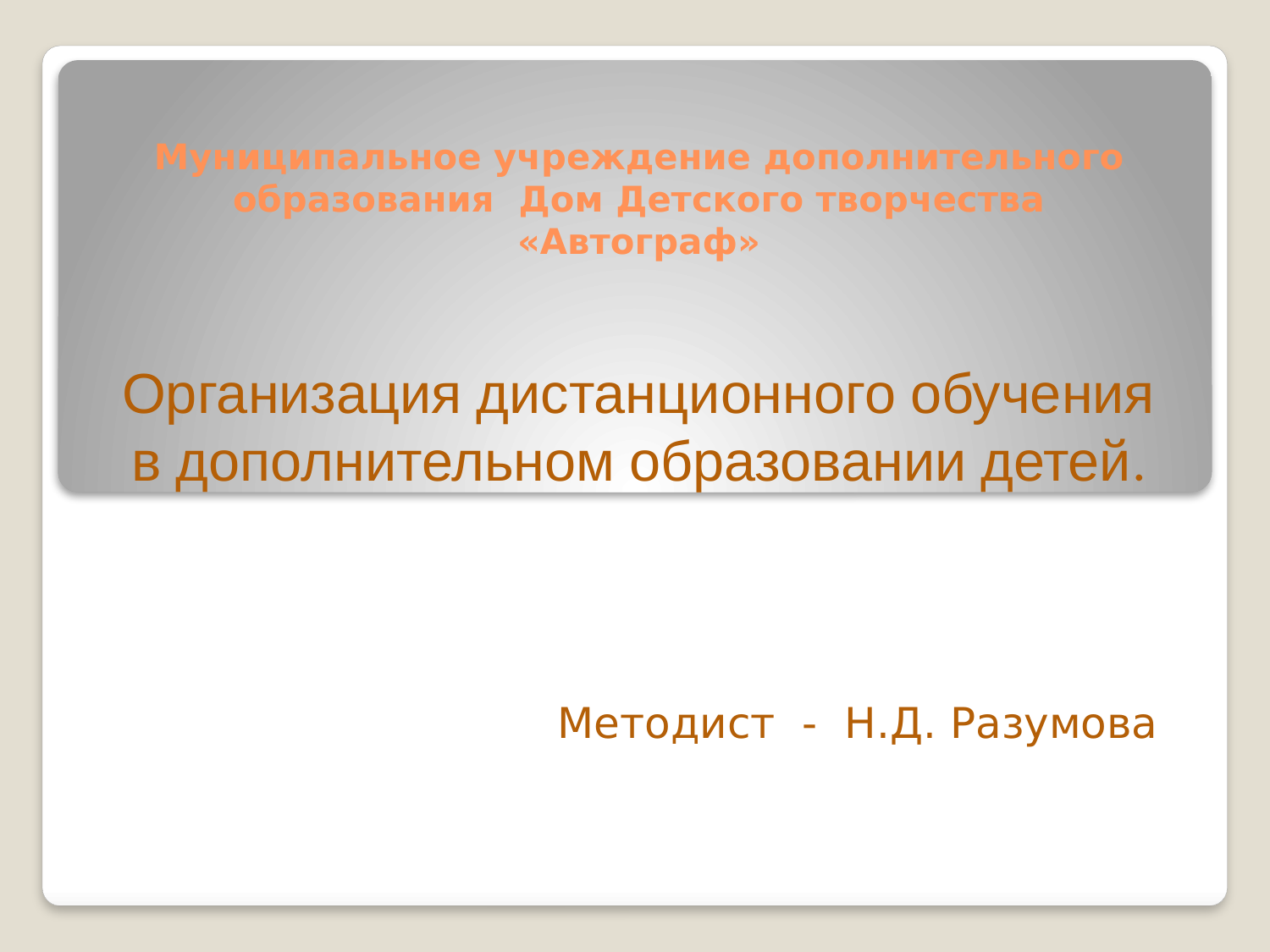

# Муниципальное учреждение дополнительного образования  Дом Детского творчества «Автограф»
Организация дистанционного обучения в дополнительном образовании детей.

Методист  -  Н.Д. Разумова